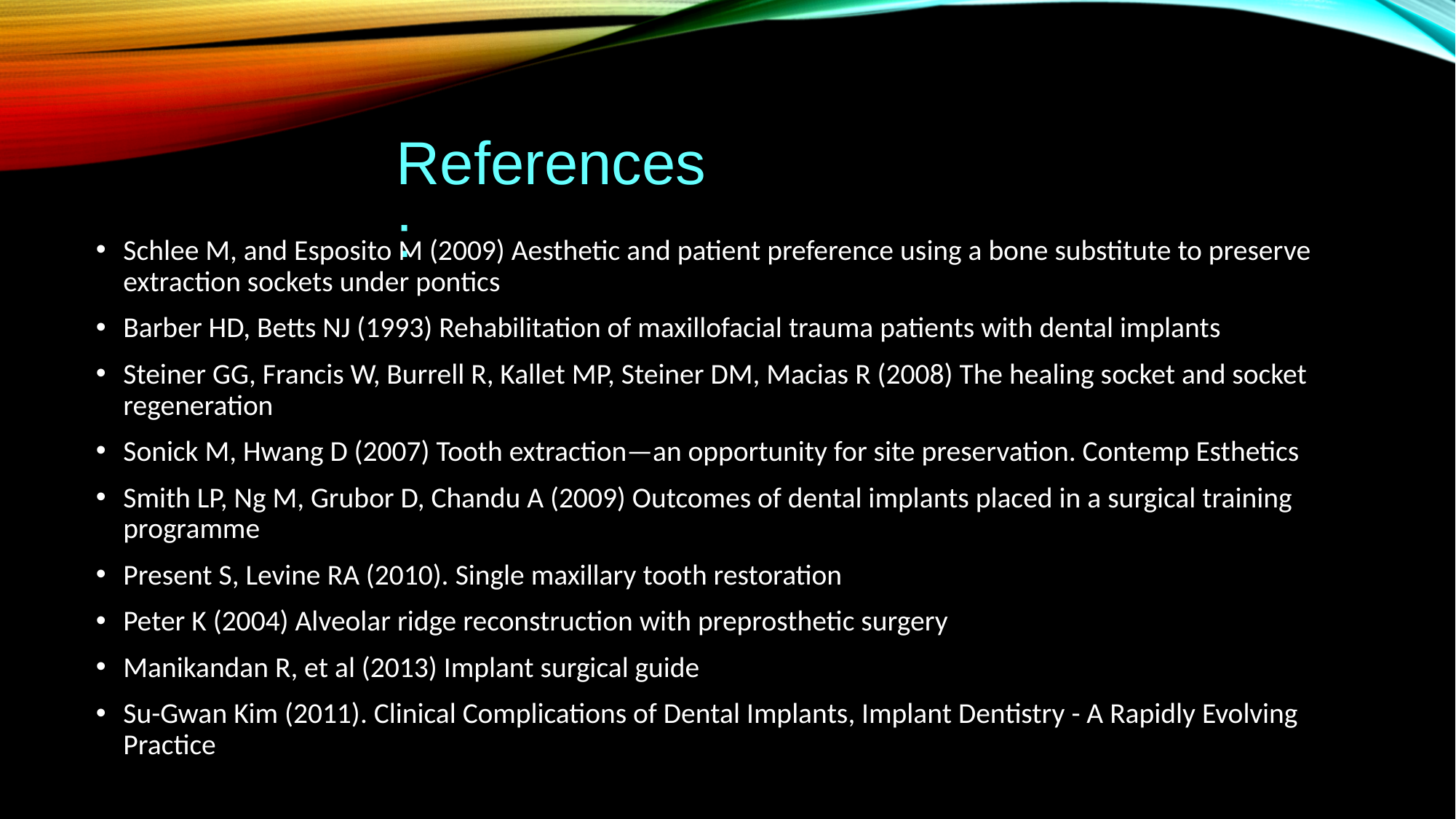

References:
Schlee M, and Esposito M (2009) Aesthetic and patient preference using a bone substitute to preserve extraction sockets under pontics
Barber HD, Betts NJ (1993) Rehabilitation of maxillofacial trauma patients with dental implants
Steiner GG, Francis W, Burrell R, Kallet MP, Steiner DM, Macias R (2008) The healing socket and socket regeneration
Sonick M, Hwang D (2007) Tooth extraction—an opportunity for site preservation. Contemp Esthetics
Smith LP, Ng M, Grubor D, Chandu A (2009) Outcomes of dental implants placed in a surgical training programme
Present S, Levine RA (2010). Single maxillary tooth restoration
Peter K (2004) Alveolar ridge reconstruction with preprosthetic surgery
Manikandan R, et al (2013) Implant surgical guide
Su-Gwan Kim (2011). Clinical Complications of Dental Implants, Implant Dentistry - A Rapidly Evolving Practice